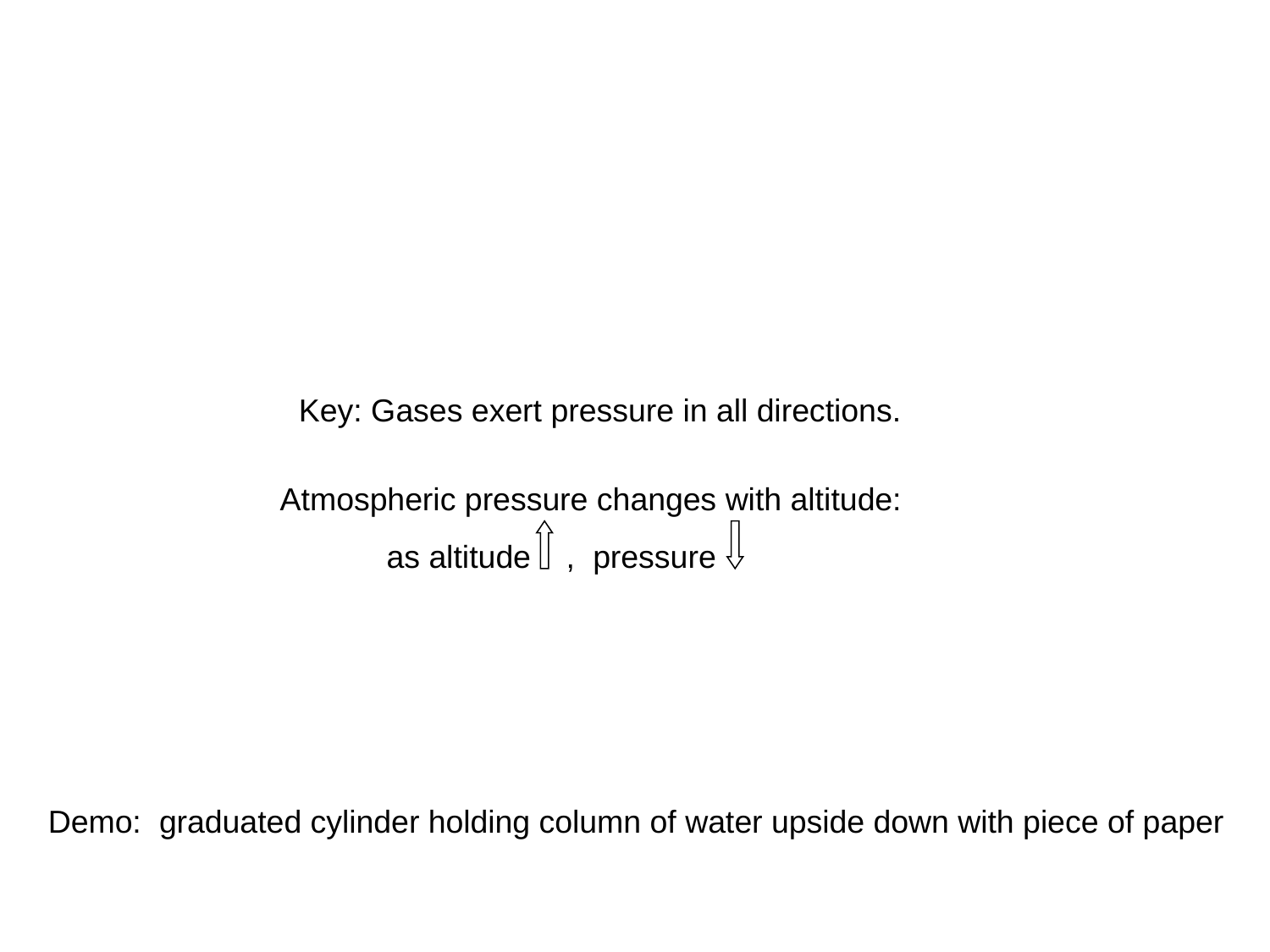

#
Key: Gases exert pressure in all directions.

Atmospheric pressure changes with altitude:

            as altitude    ,  pressure

Demo:  graduated cylinder holding column of water upside down with piece of paper